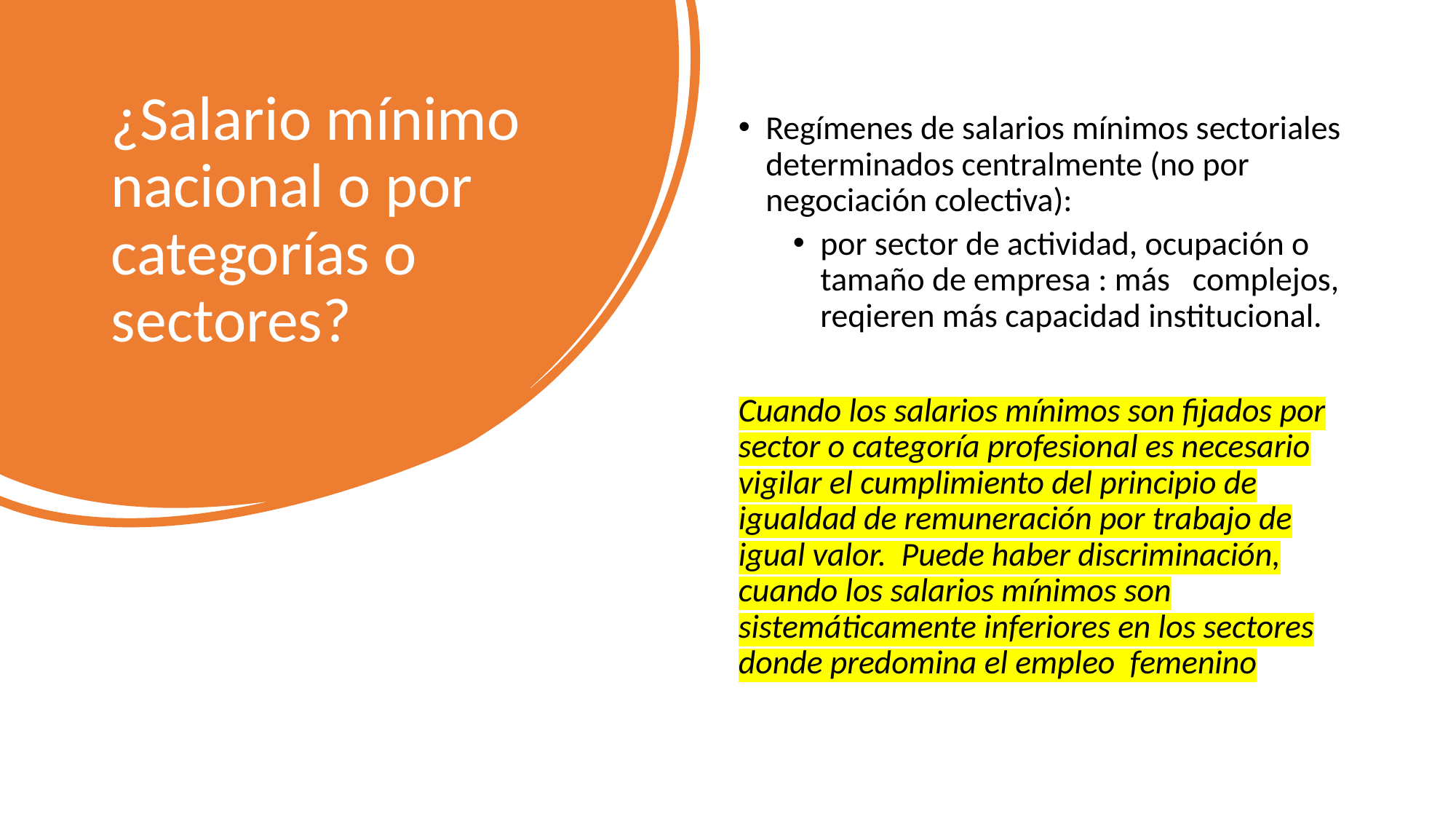

# ¿Salario mínimo nacional o por categorías o sectores?
Regímenes de salarios mínimos sectoriales determinados centralmente (no por negociación colectiva):
por sector de actividad, ocupación o tamaño de empresa : más   complejos, reqieren más capacidad institucional.

Cuando los salarios mínimos son fijados por sector o categoría profesional es necesario vigilar el cumplimiento del principio de igualdad de remuneración por trabajo de igual valor.  Puede haber discriminación, cuando los salarios mínimos son sistemáticamente inferiores en los sectores donde predomina el empleo  femenino